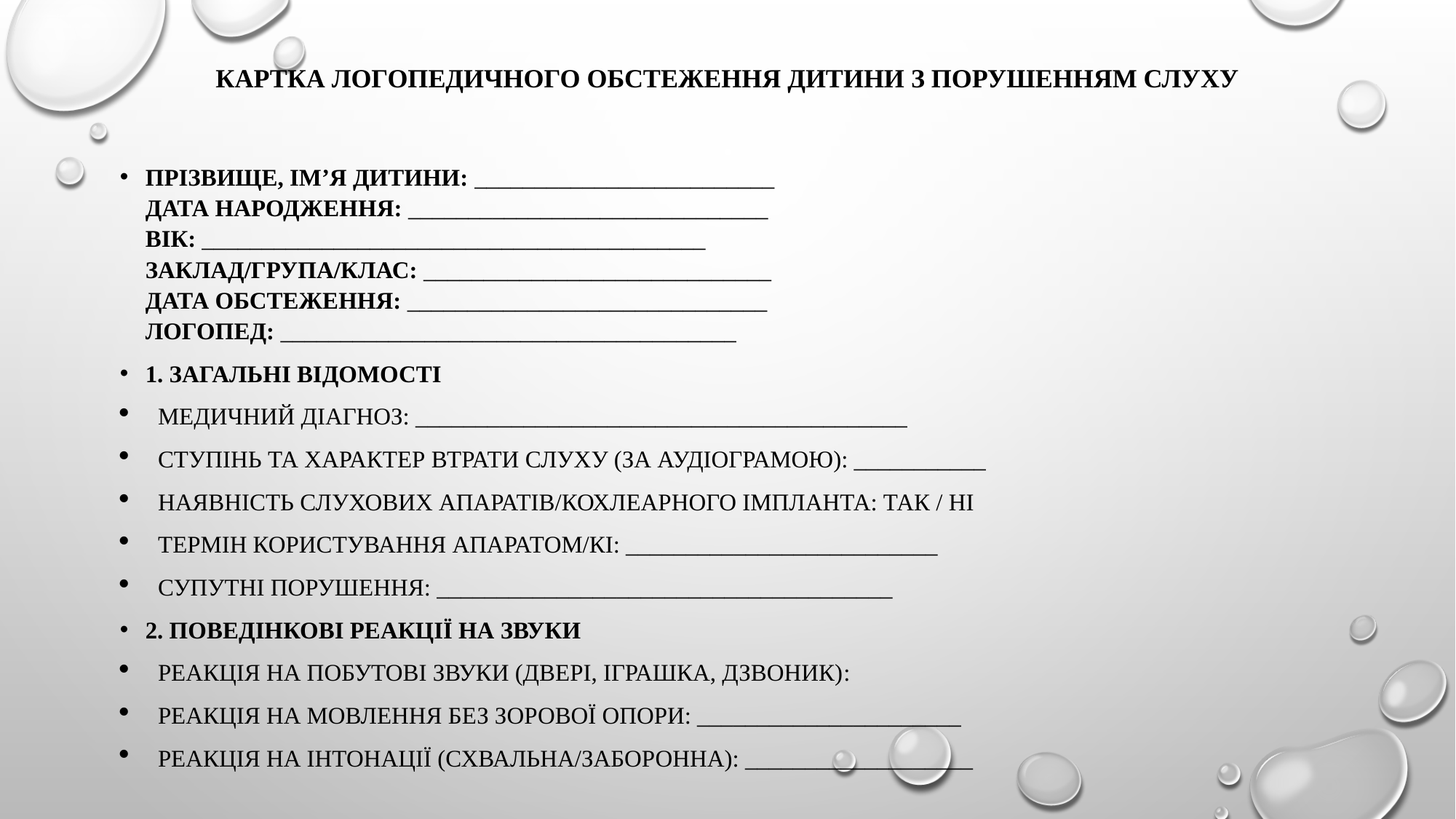

# Картка логопедичного обстеження дитини з порушенням слуху
Прізвище, ім’я дитини: _________________________
Дата народження: ______________________________
Вік: __________________________________________
Заклад/група/клас: _____________________________
Дата обстеження: ______________________________
Логопед: ______________________________________
1. Загальні відомості
Медичний діагноз: _________________________________________
Ступінь та характер втрати слуху (за аудіограмою): ___________
Наявність слухових апаратів/кохлеарного імпланта: так / ні
Термін користування апаратом/КІ: __________________________
Супутні порушення: ______________________________________
2. Поведінкові реакції на звуки
Реакція на побутові звуки (двері, іграшка, дзвоник):
Реакція на мовлення без зорової опори: ______________________
Реакція на інтонації (схвальна/заборонна): ___________________